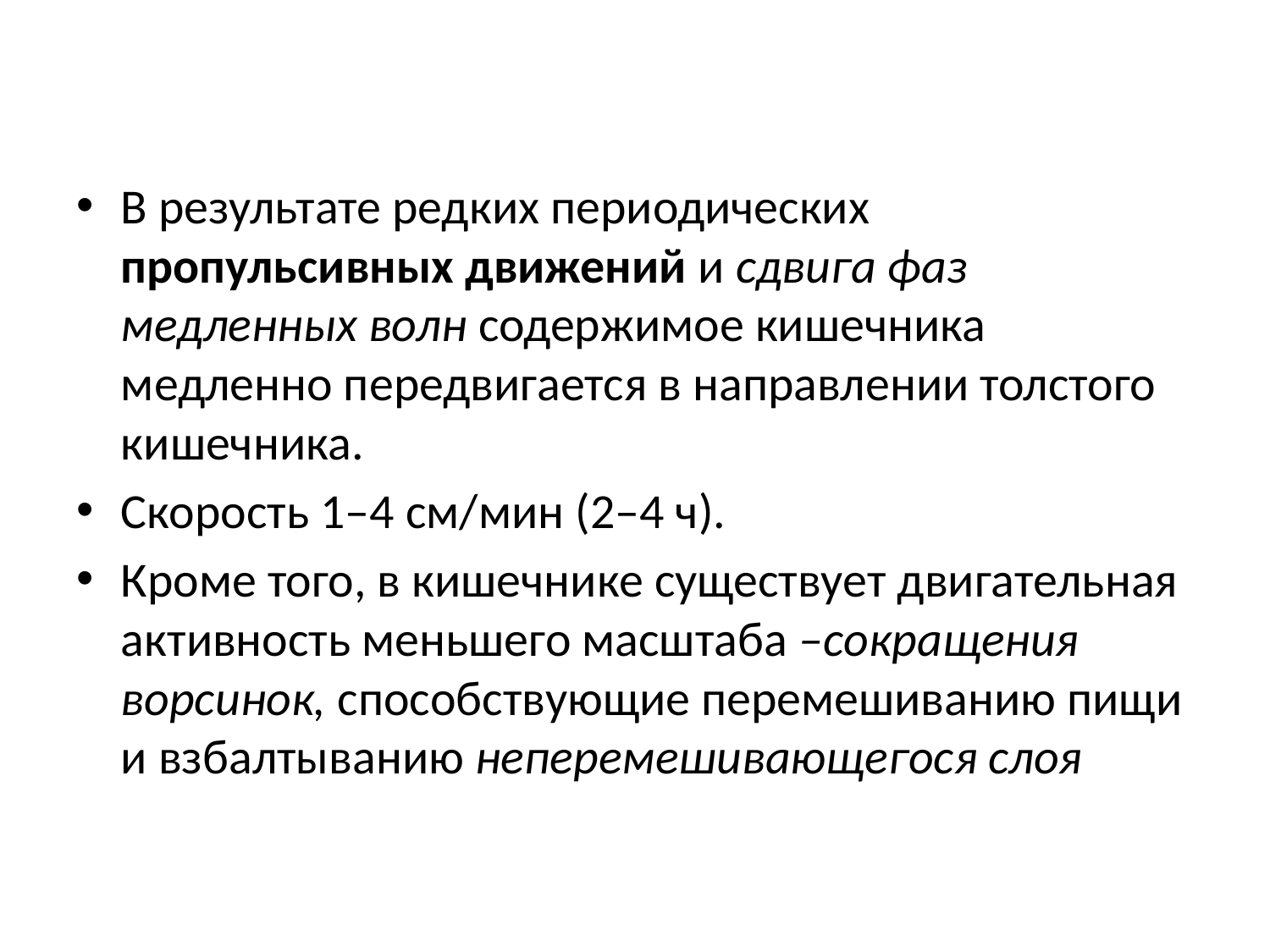

#
В результате редких периодических пропульсивных движений и сдвига фаз медленных волн содержимое кишечника медленно передвигается в направлении толстого кишечника.
Скорость 1–4 см/мин (2–4 ч).
Кроме того, в кишечнике существует двигательная активность меньшего масштаба –сокращения ворсинок, способствующие перемешиванию пищи и взбалтыванию неперемешивающегося слоя